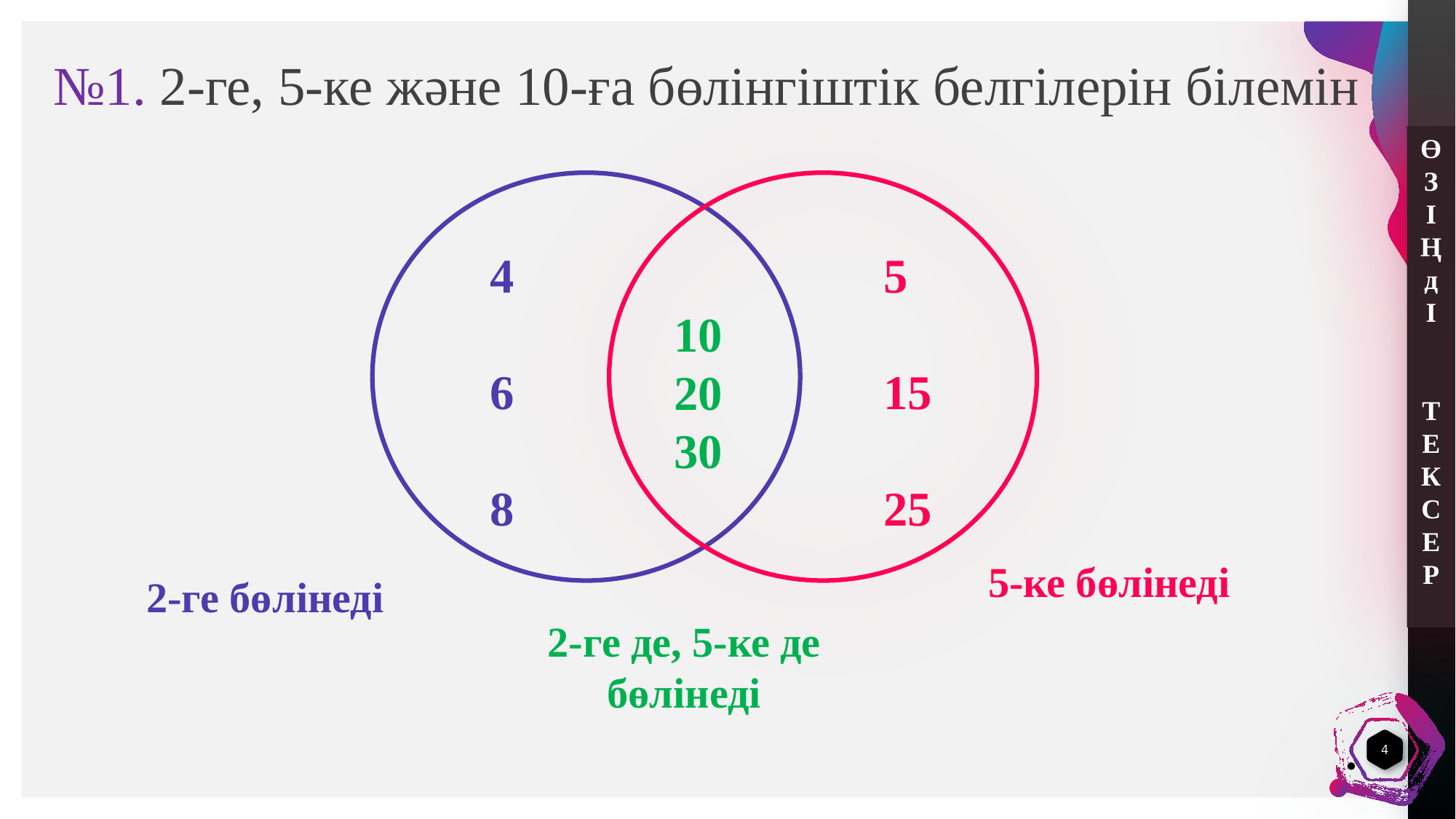

# №1. 2-ге, 5-ке және 10-ға бөлінгіштік белгілерін білемін
Ө
З
І
Ңд
І

 ТЕ
К
С
Е
Р

5

15

25
4

6

8
10
20
30
5-ке бөлінеді
2-ге бөлінеді
2-ге де, 5-ке де
бөлінеді
4